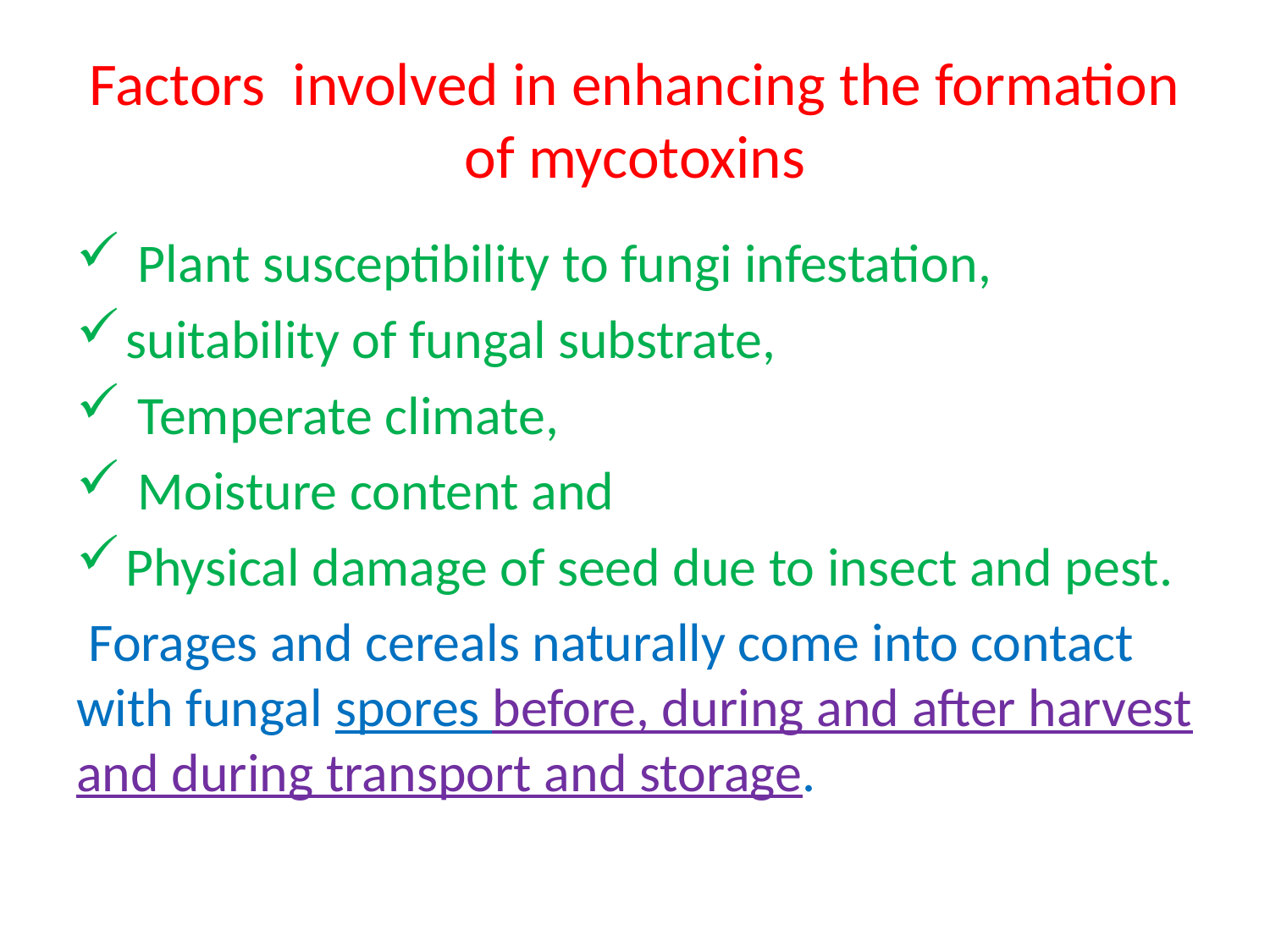

# Factors  involved in enhancing the formation of mycotoxins
 Plant susceptibility to fungi infestation,
suitability of fungal substrate,
 Temperate climate,
 Moisture content and
Physical damage of seed due to insect and pest.
 Forages and cereals naturally come into contact with fungal spores before, during and after harvest and during transport and storage.